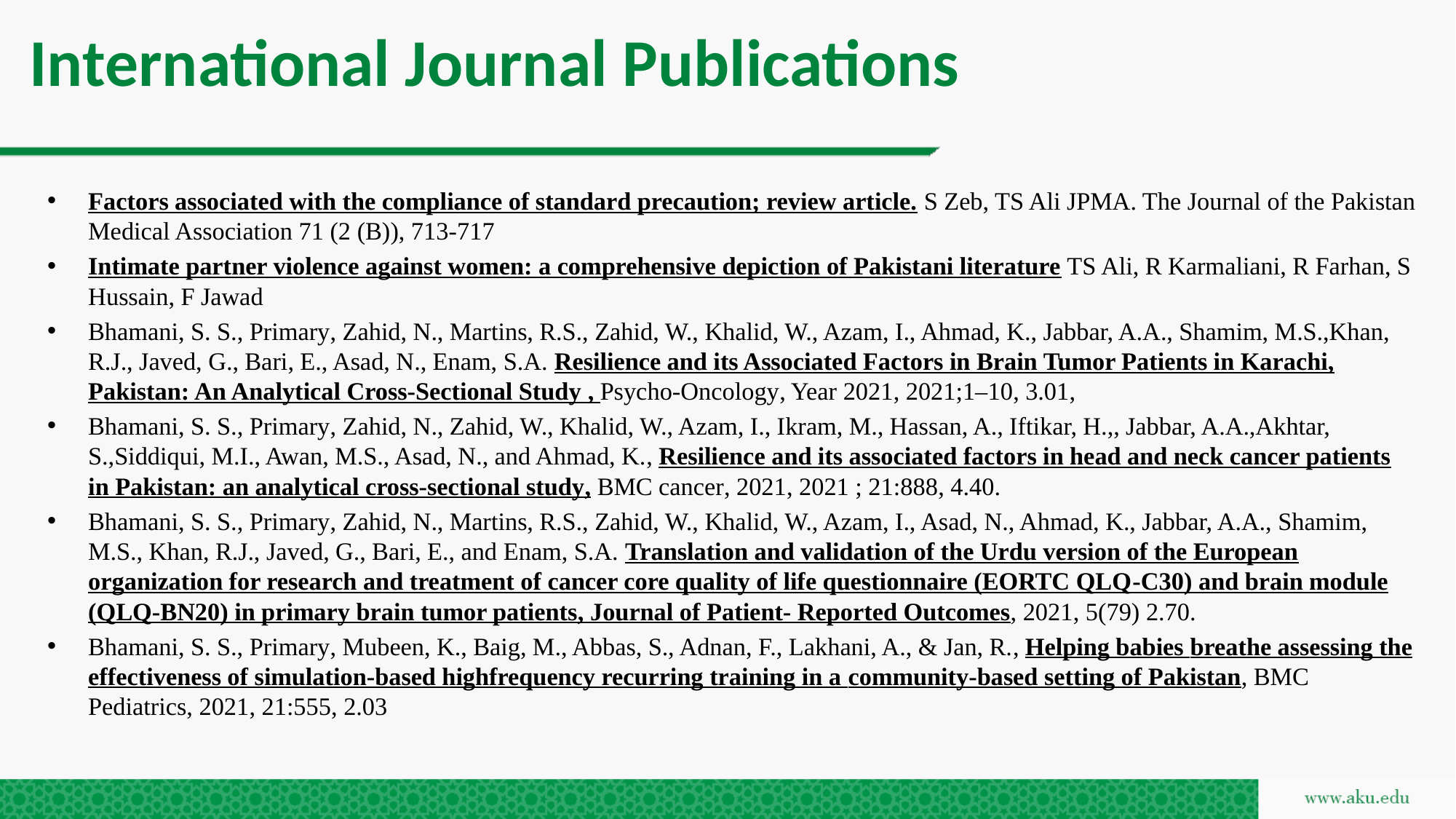

# International Journal Publications
Factors associated with the compliance of standard precaution; review article. S Zeb, TS Ali JPMA. The Journal of the Pakistan Medical Association 71 (2 (B)), 713-717
Intimate partner violence against women: a comprehensive depiction of Pakistani literature TS Ali, R Karmaliani, R Farhan, S Hussain, F Jawad
Bhamani, S. S., Primary, Zahid, N., Martins, R.S., Zahid, W., Khalid, W., Azam, I., Ahmad, K., Jabbar, A.A., Shamim, M.S.,Khan, R.J., Javed, G., Bari, E., Asad, N., Enam, S.A. Resilience and its Associated Factors in Brain Tumor Patients in Karachi, Pakistan: An Analytical Cross‐Sectional Study , Psycho‐Oncology, Year 2021, 2021;1–10, 3.01,
Bhamani, S. S., Primary, Zahid, N., Zahid, W., Khalid, W., Azam, I., Ikram, M., Hassan, A., Iftikar, H.,, Jabbar, A.A.,Akhtar, S.,Siddiqui, M.I., Awan, M.S., Asad, N., and Ahmad, K., Resilience and its associated factors in head and neck cancer patients in Pakistan: an analytical cross-sectional study, BMC cancer, 2021, 2021 ; 21:888, 4.40.
Bhamani, S. S., Primary, Zahid, N., Martins, R.S., Zahid, W., Khalid, W., Azam, I., Asad, N., Ahmad, K., Jabbar, A.A., Shamim, M.S., Khan, R.J., Javed, G., Bari, E., and Enam, S.A. Translation and validation of the Urdu version of the European organization for research and treatment of cancer core quality of life questionnaire (EORTC QLQ‑C30) and brain module (QLQ‑BN20) in primary brain tumor patients, Journal of Patient- Reported Outcomes, 2021, 5(79) 2.70.
Bhamani, S. S., Primary, Mubeen, K., Baig, M., Abbas, S., Adnan, F., Lakhani, A., & Jan, R., Helping babies breathe assessing the effectiveness of simulation-based highfrequency recurring training in a community-based setting of Pakistan, BMC Pediatrics, 2021, 21:555, 2.03